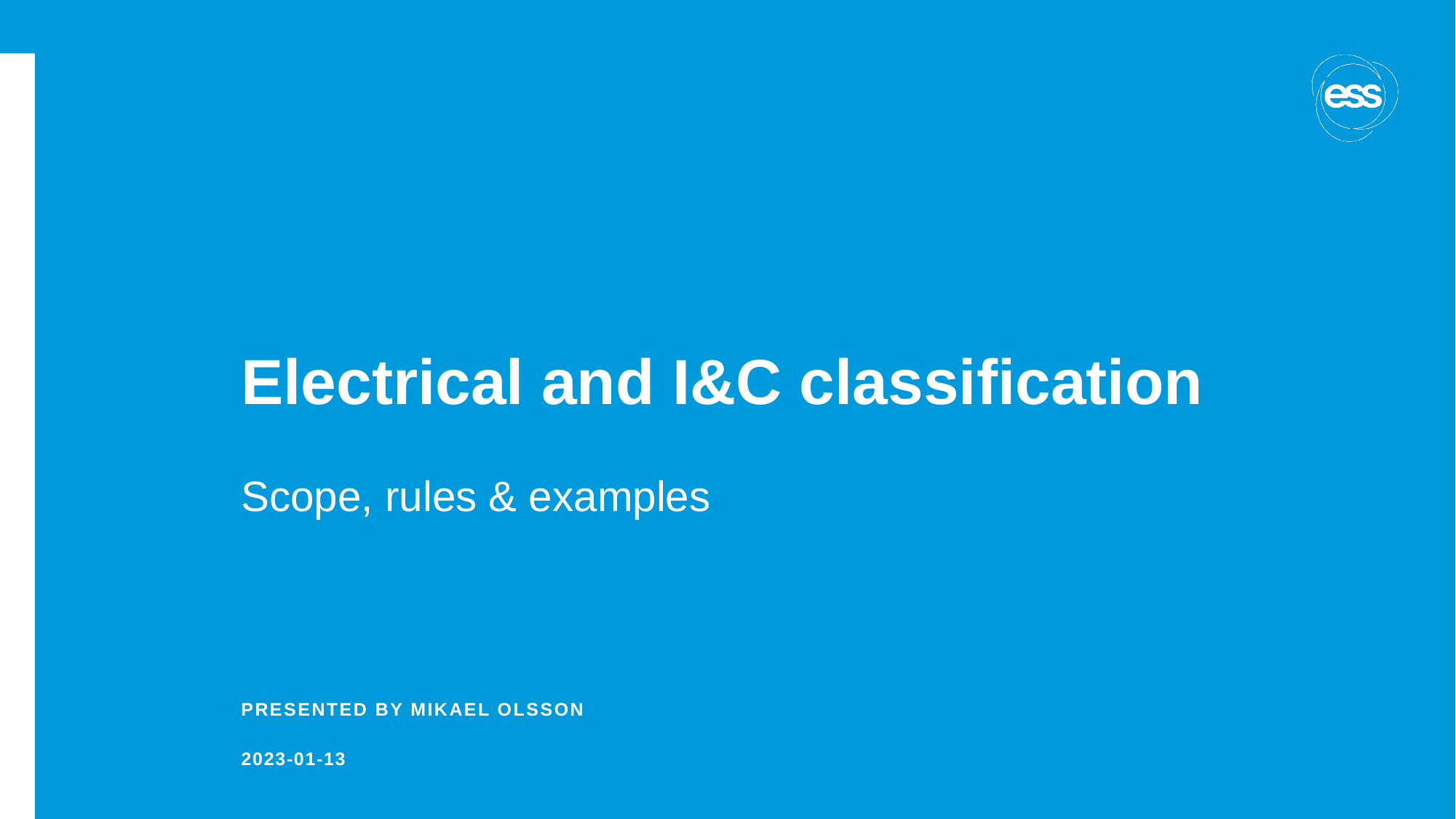

# Electrical and I&C classification
Scope, rules & examples
PRESENTED BY Mikael Olsson
2023-01-13